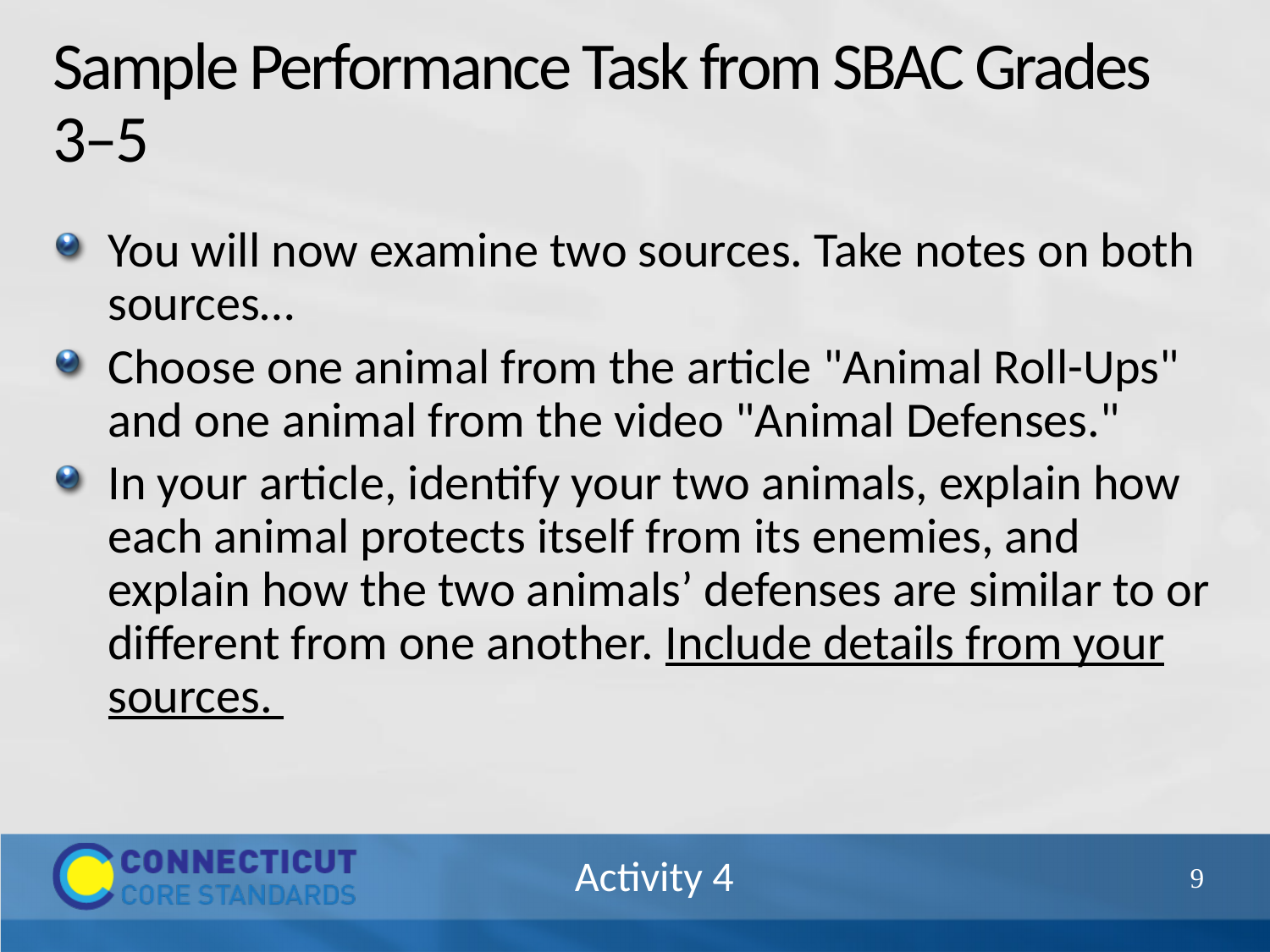

# Sample Performance Task from SBAC Grades 3‒5
You will now examine two sources. Take notes on both sources…
Choose one animal from the article "Animal Roll-Ups" and one animal from the video "Animal Defenses."
In your article, identify your two animals, explain how each animal protects itself from its enemies, and explain how the two animals’ defenses are similar to or different from one another. Include details from your sources.

9